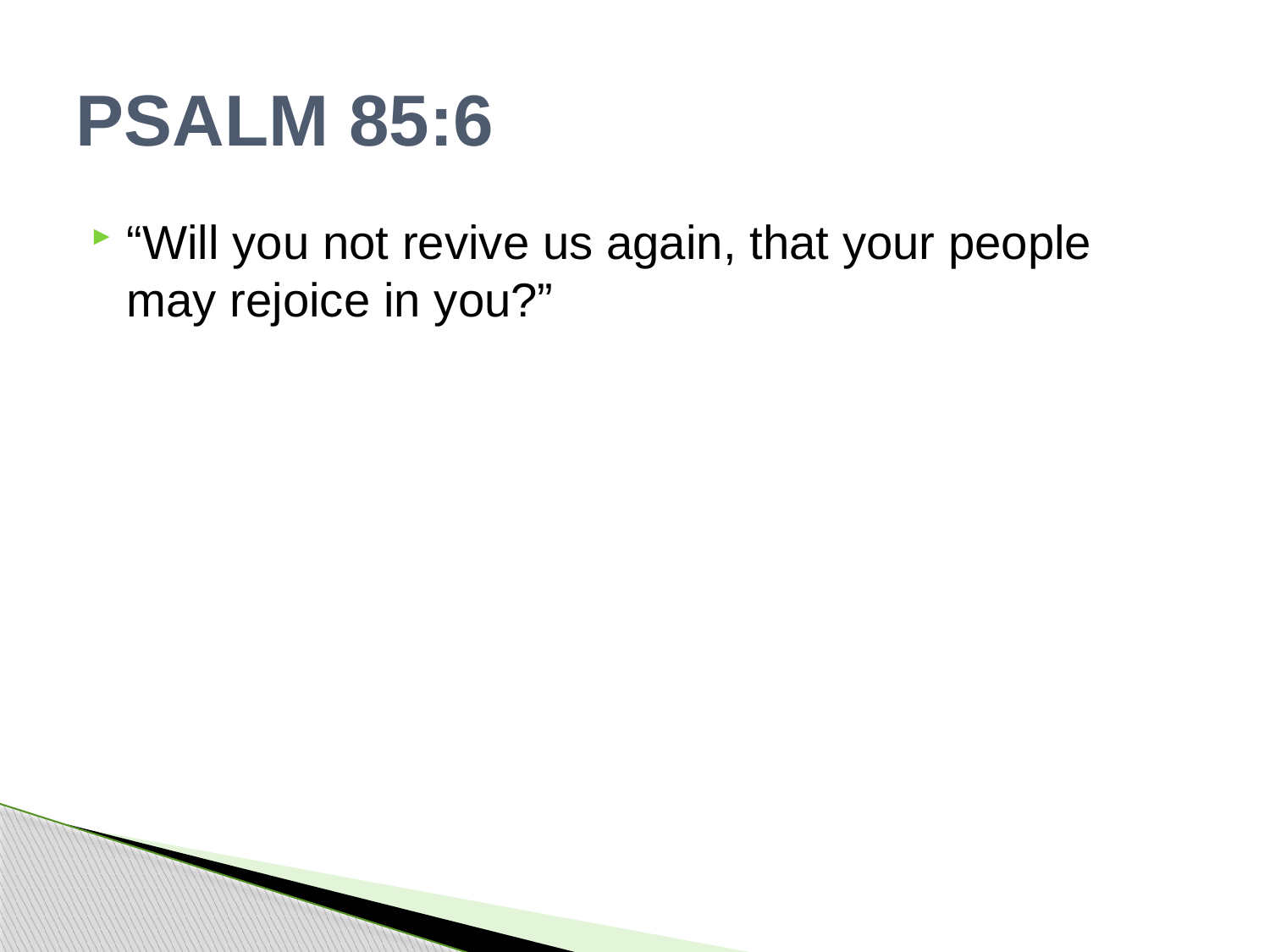

# PSALM 85:6
“Will you not revive us again, that your people may rejoice in you?”